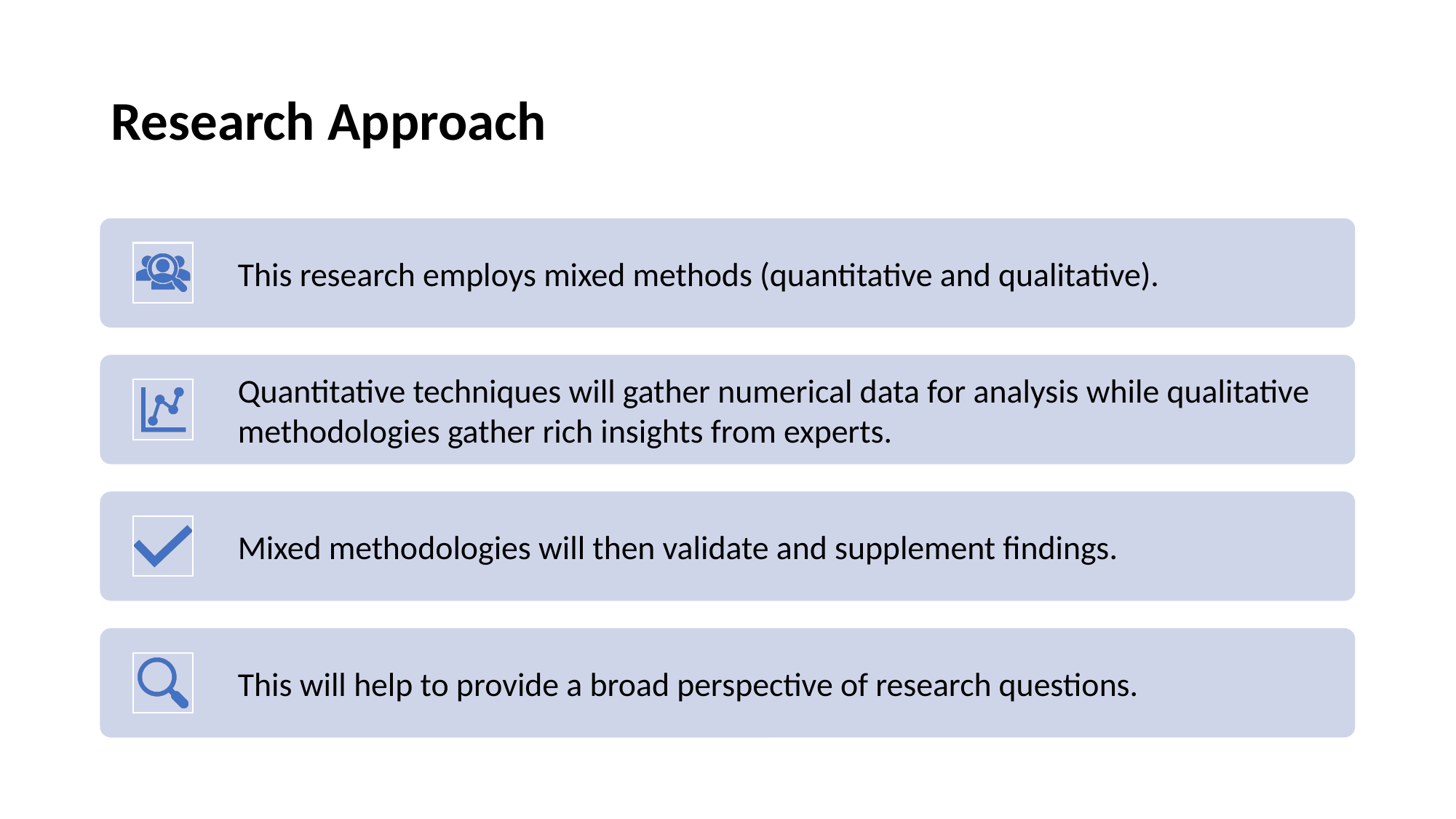

# Research Approach
This research employs mixed methods (quantitative and qualitative).
Quantitative techniques will gather numerical data for analysis while qualitative methodologies gather rich insights from experts.
Mixed methodologies will then validate and supplement findings.
This will help to provide a broad perspective of research questions.